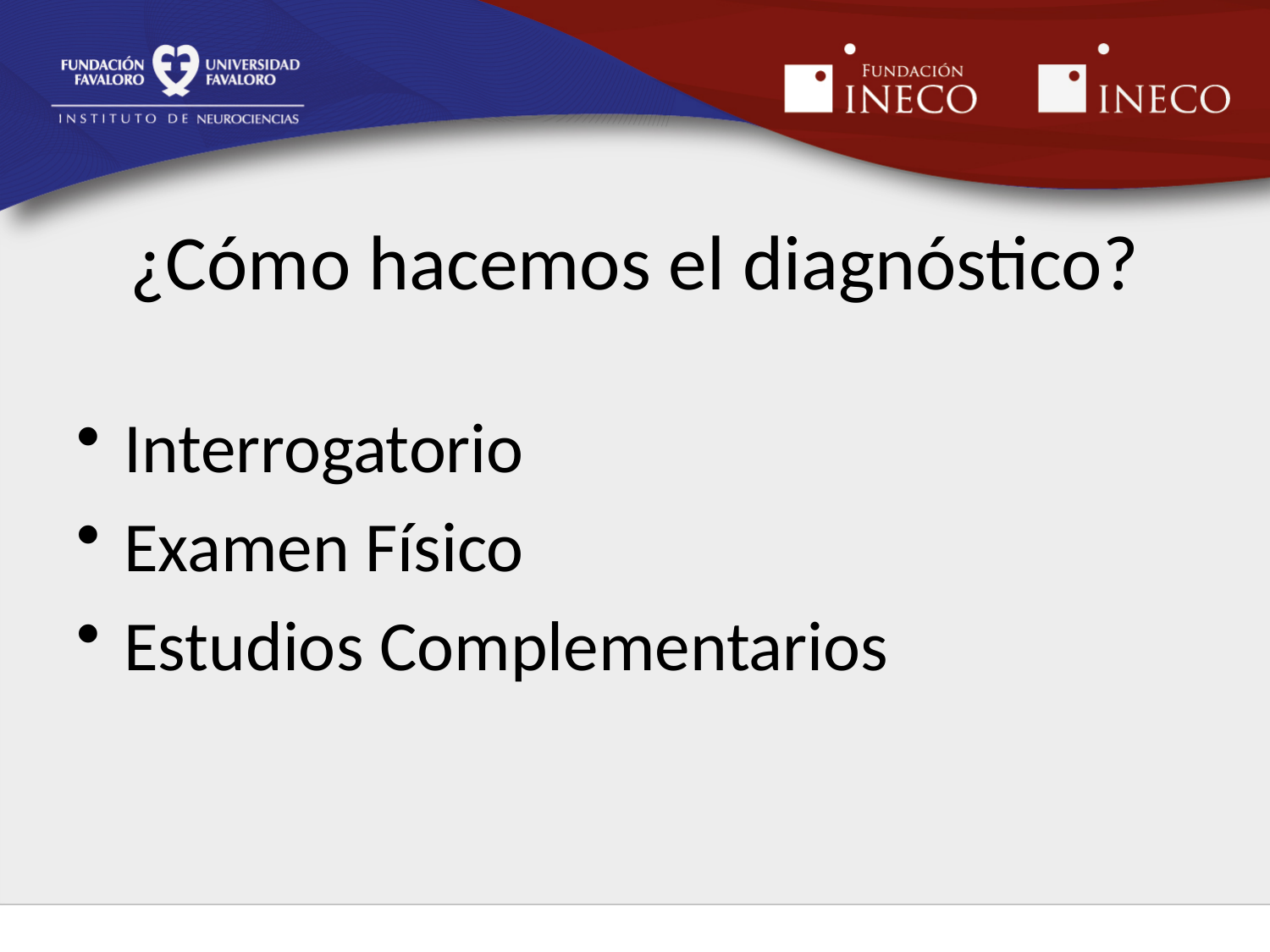

¿Cómo hacemos el diagnóstico?
Interrogatorio
Examen Físico
Estudios Complementarios